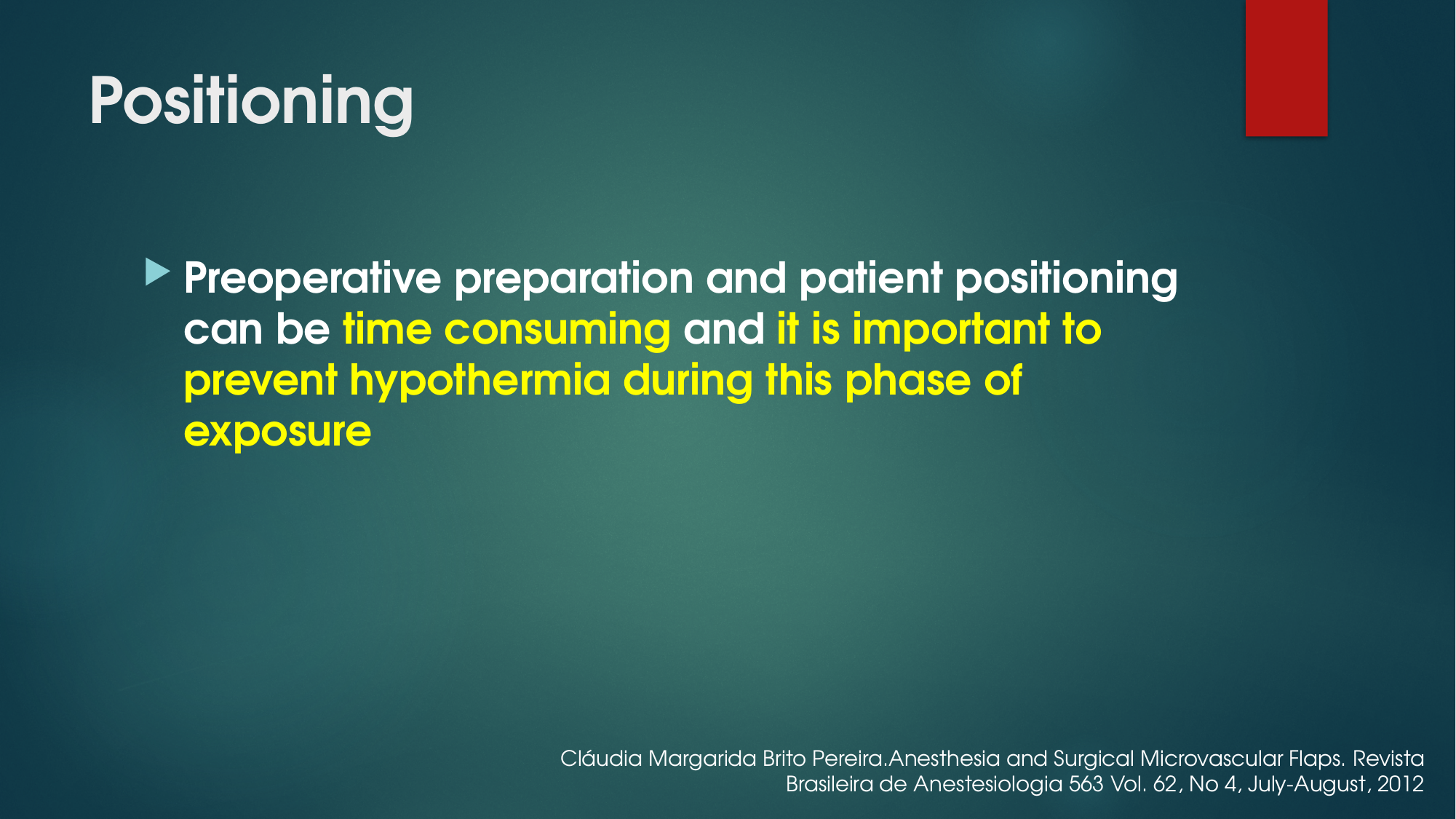

# Positioning
Preoperative preparation and patient positioning can be time consuming and it is important to prevent hypothermia during this phase of exposure

Cláudia Margarida Brito Pereira.Anesthesia and Surgical Microvascular Flaps. Revista Brasileira de Anestesiologia 563 Vol. 62, No 4, July-August, 2012